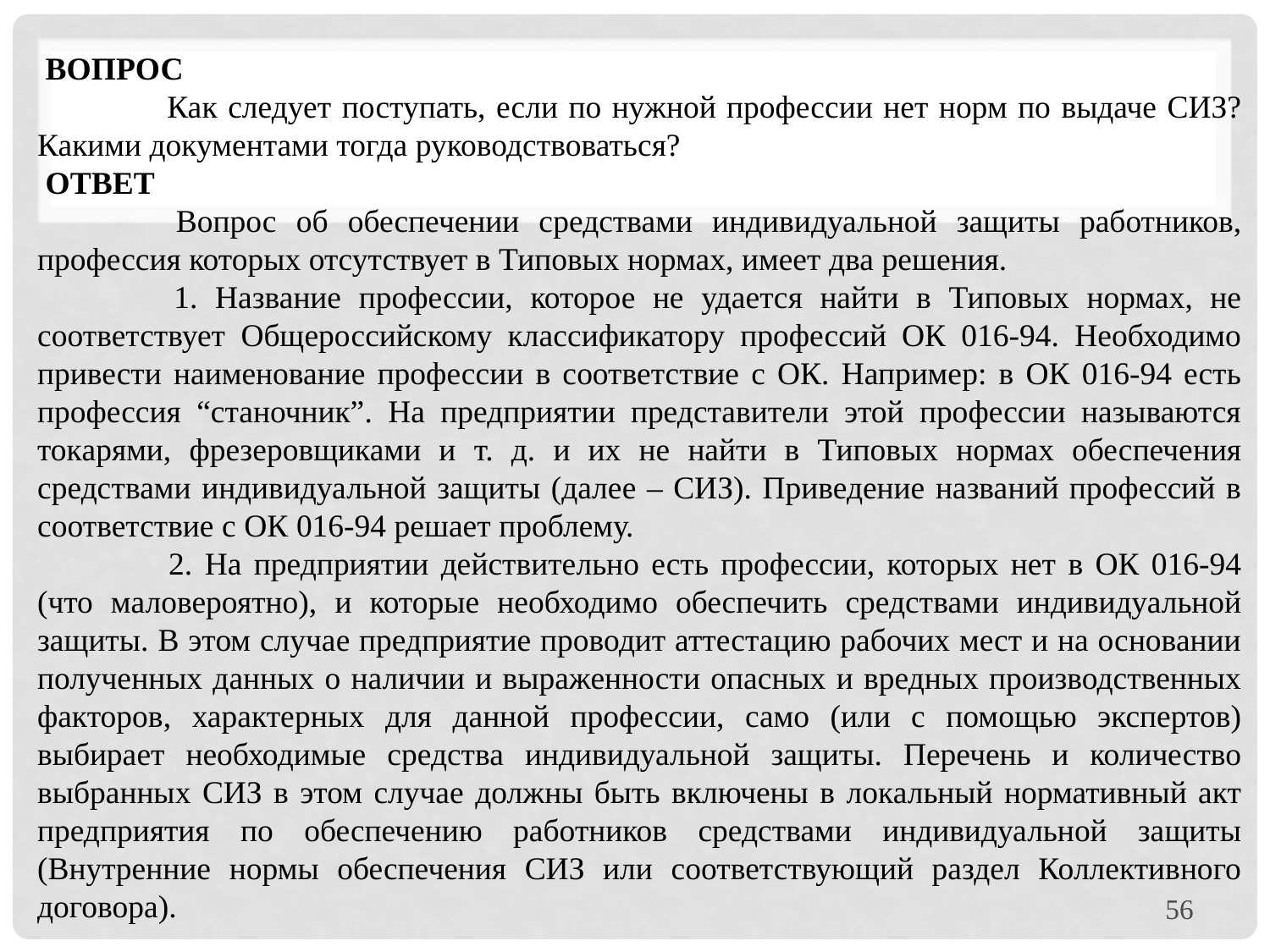

ВОПРОС
 	Как следует поступать, если по нужной профессии нет норм по выдаче СИЗ? Какими документами тогда руководствоваться?
 ОТВЕТ
 	Вопрос об обеспечении средствами индивидуальной защиты работников, профессия которых отсутствует в Типовых нормах, имеет два решения.
 	1. Название профессии, которое не удается найти в Типовых нормах, не соответствует Общероссийскому классификатору профессий ОК 016-94. Необходимо привести наименование профессии в соответствие с ОК. Например: в ОК 016-94 есть профессия “станочник”. На предприятии представители этой профессии называются токарями, фрезеровщиками и т. д. и их не найти в Типовых нормах обеспечения средствами индивидуальной защиты (далее – СИЗ). Приведение названий профессий в соответствие с ОК 016-94 решает проблему.
 	2. На предприятии действительно есть профессии, которых нет в ОК 016-94 (что маловероятно), и которые необходимо обеспечить средствами индивидуальной защиты. В этом случае предприятие проводит аттестацию рабочих мест и на основании полученных данных о наличии и выраженности опасных и вредных производственных факторов, характерных для данной профессии, само (или с помощью экспертов) выбирает необходимые средства индивидуальной защиты. Перечень и количество выбранных СИЗ в этом случае должны быть включены в локальный нормативный акт предприятия по обеспечению работников средствами индивидуальной защиты (Внутренние нормы обеспечения СИЗ или соответствующий раздел Коллективного договора).
56